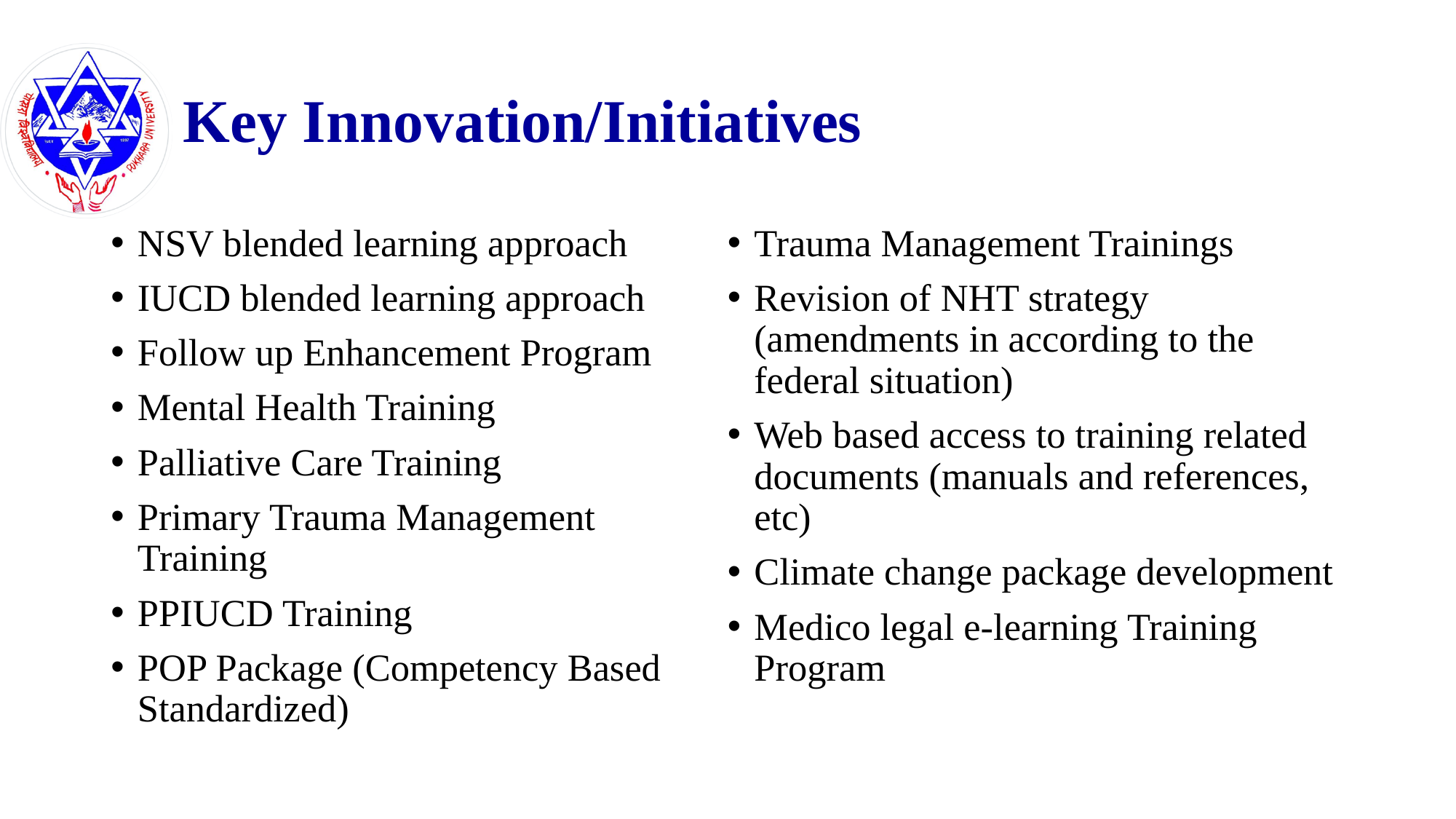

# Key Innovation/Initiatives
NSV blended learning approach
IUCD blended learning approach
Follow up Enhancement Program
Mental Health Training
Palliative Care Training
Primary Trauma Management Training
PPIUCD Training
POP Package (Competency Based Standardized)
Trauma Management Trainings
Revision of NHT strategy (amendments in according to the federal situation)
Web based access to training related documents (manuals and references, etc)
Climate change package development
Medico legal e-learning Training Program